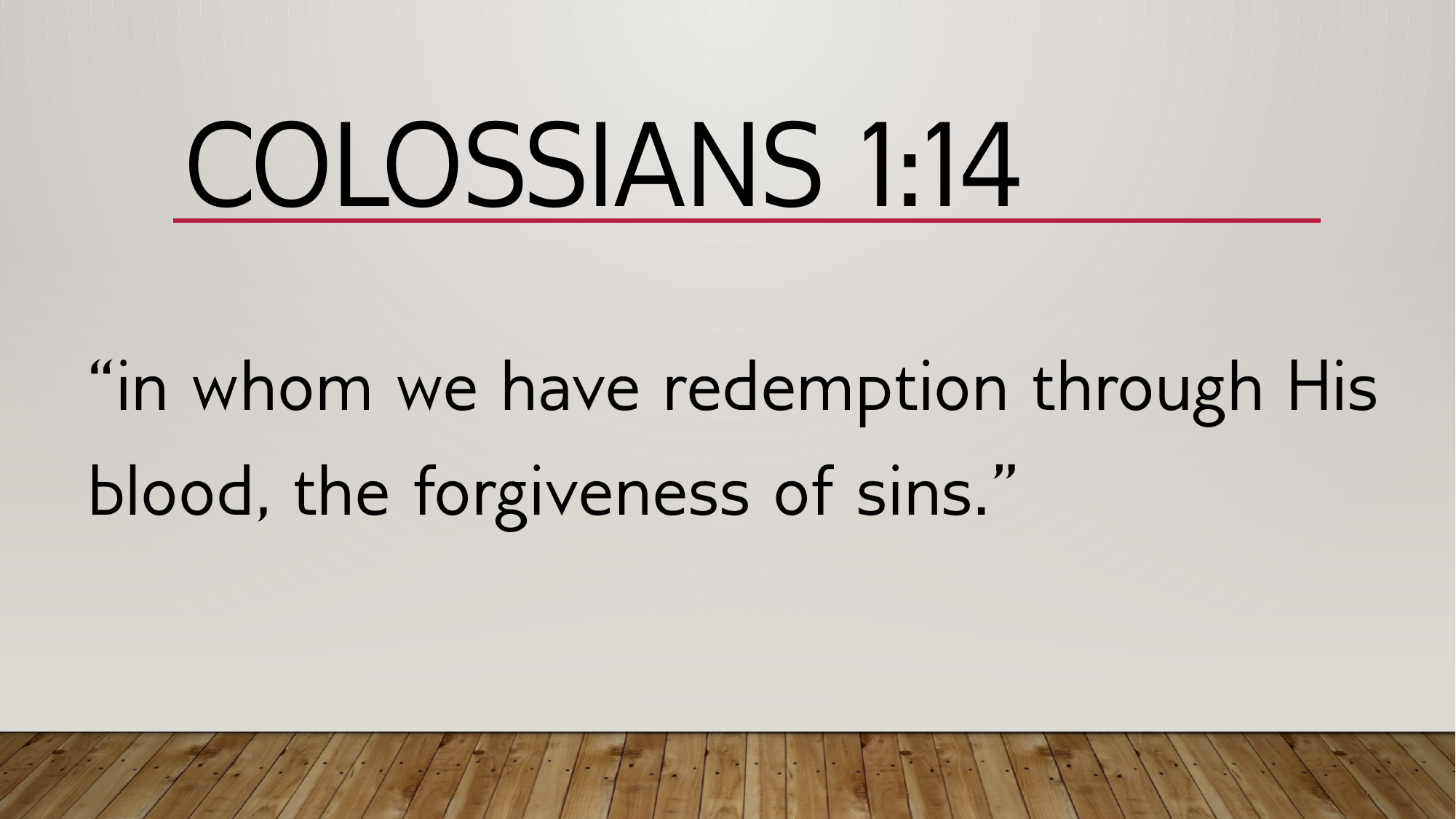

# Colossians 1:14
“in whom we have redemption through His blood, the forgiveness of sins.”